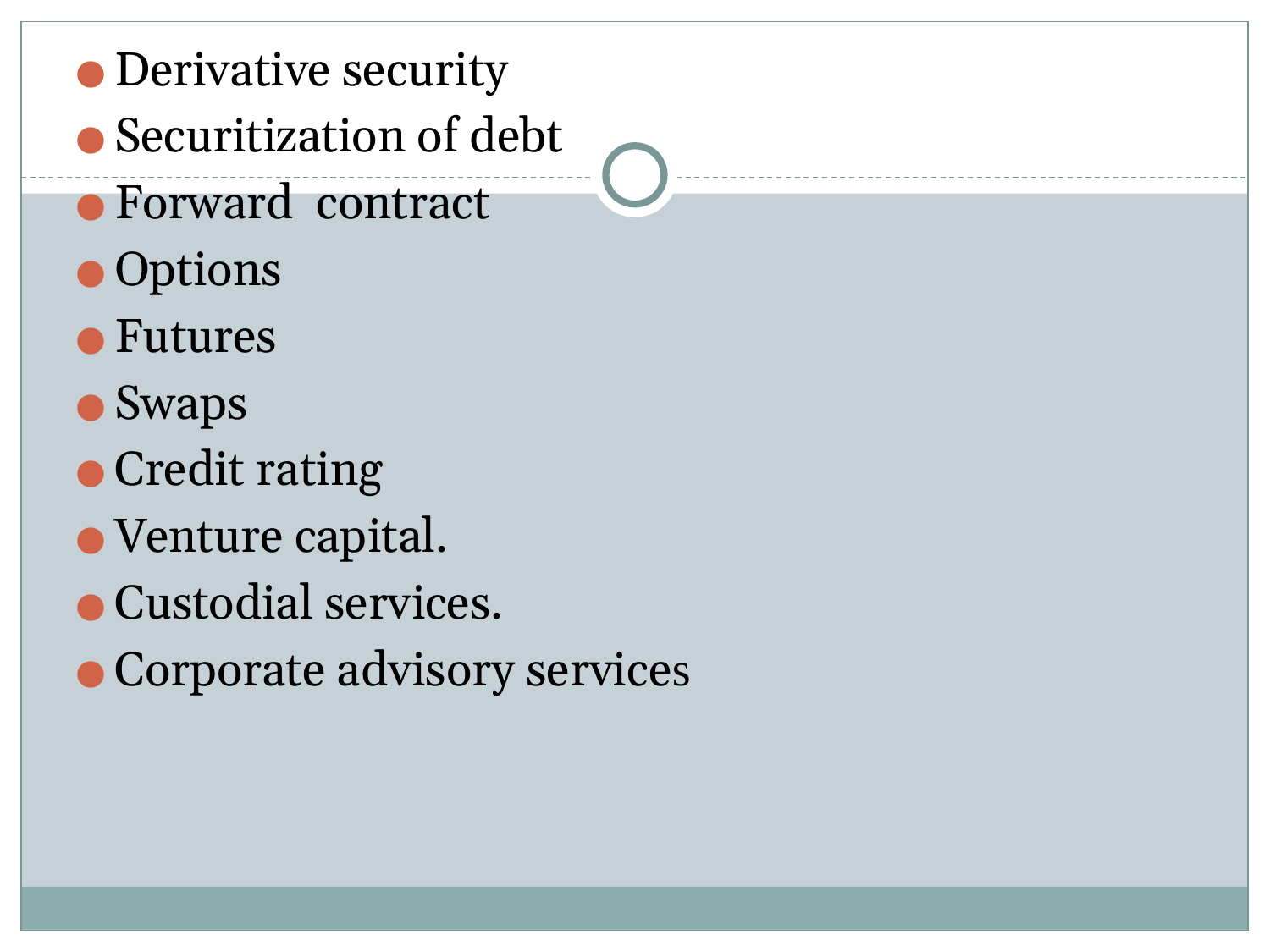

Derivative security
Securitization of debt
Forward  contract
Options
Futures
Swaps
Credit rating
Venture capital.
Custodial services.
Corporate advisory services